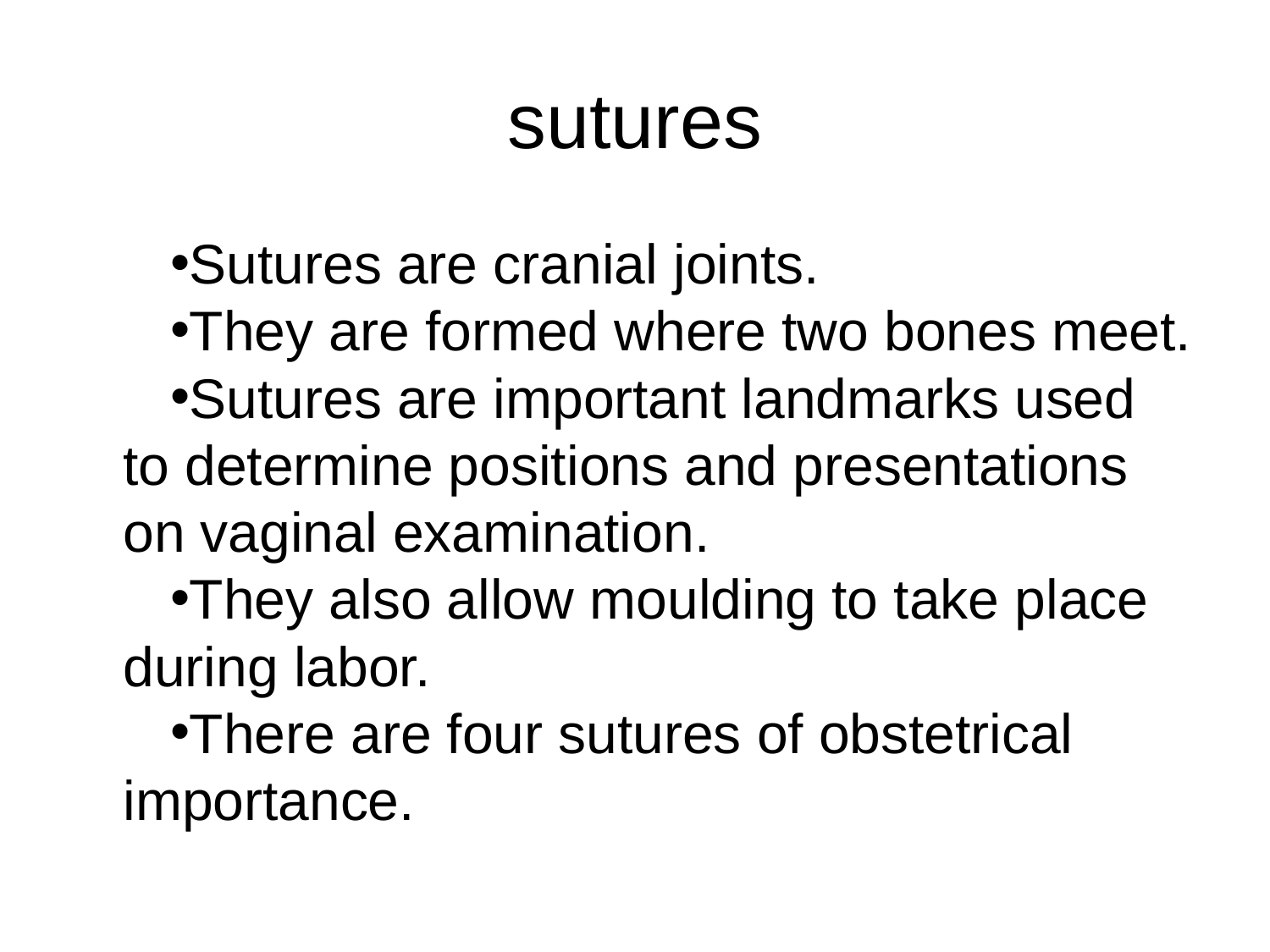

# sutures
Sutures are cranial joints.
They are formed where two bones meet.
Sutures are important landmarks used to determine positions and presentations on vaginal examination.
They also allow moulding to take place during labor.
There are four sutures of obstetrical importance.